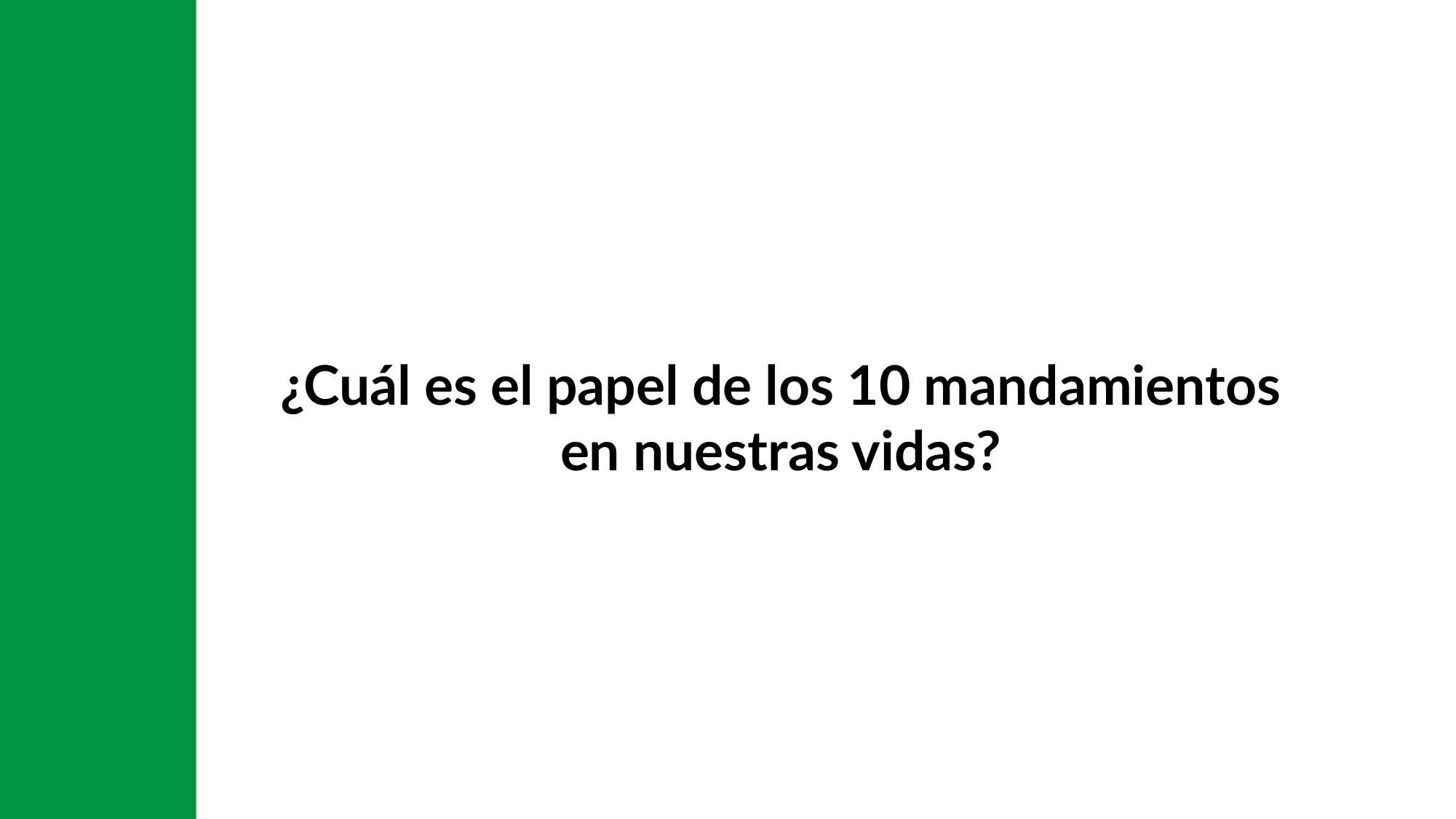

¿Cuál es el papel de los 10 mandamientos en nuestras vidas?